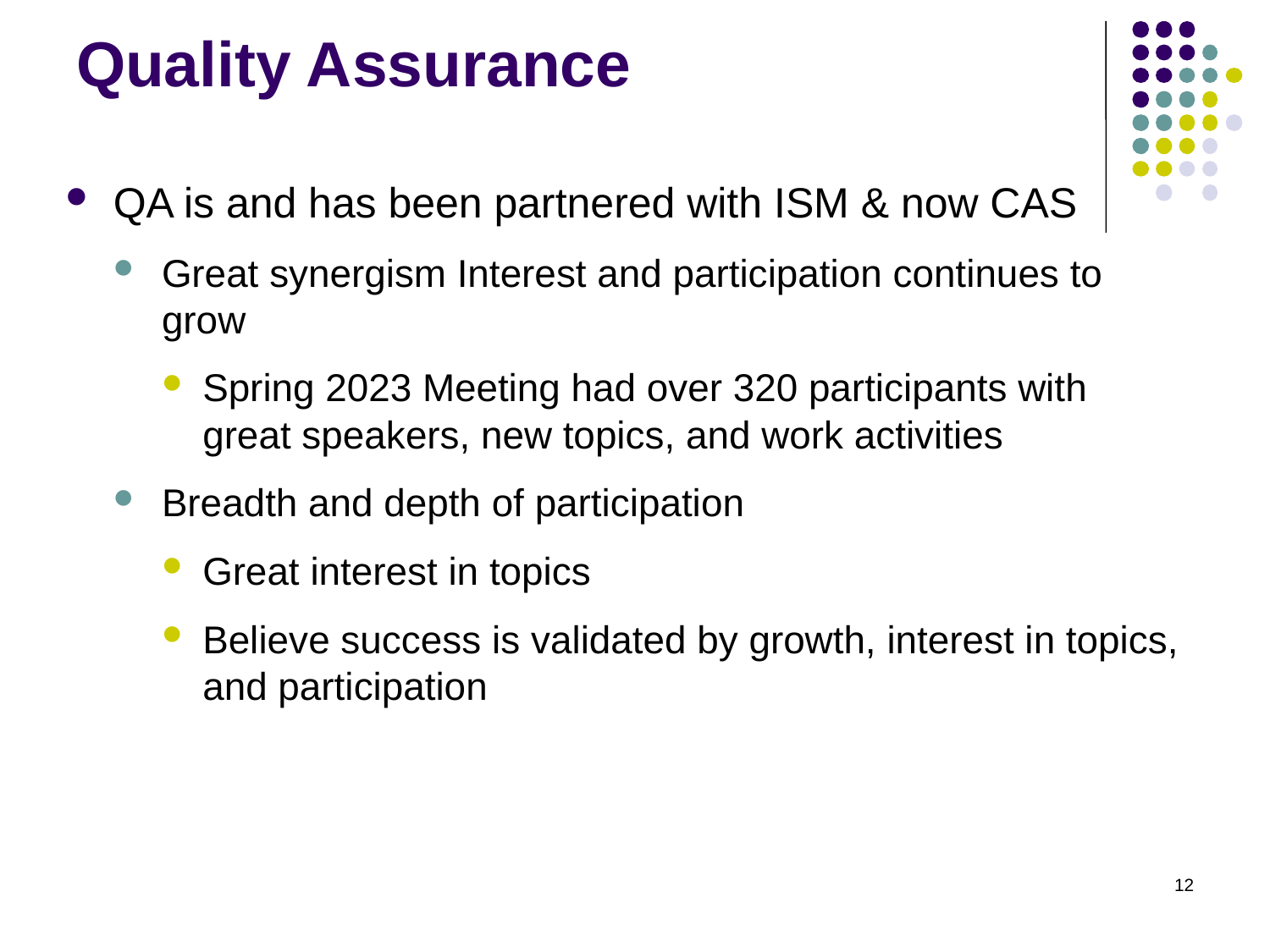

# Quality Assurance
QA is and has been partnered with ISM & now CAS
Great synergism Interest and participation continues to grow
Spring 2023 Meeting had over 320 participants with great speakers, new topics, and work activities
Breadth and depth of participation
Great interest in topics
Believe success is validated by growth, interest in topics, and participation
12